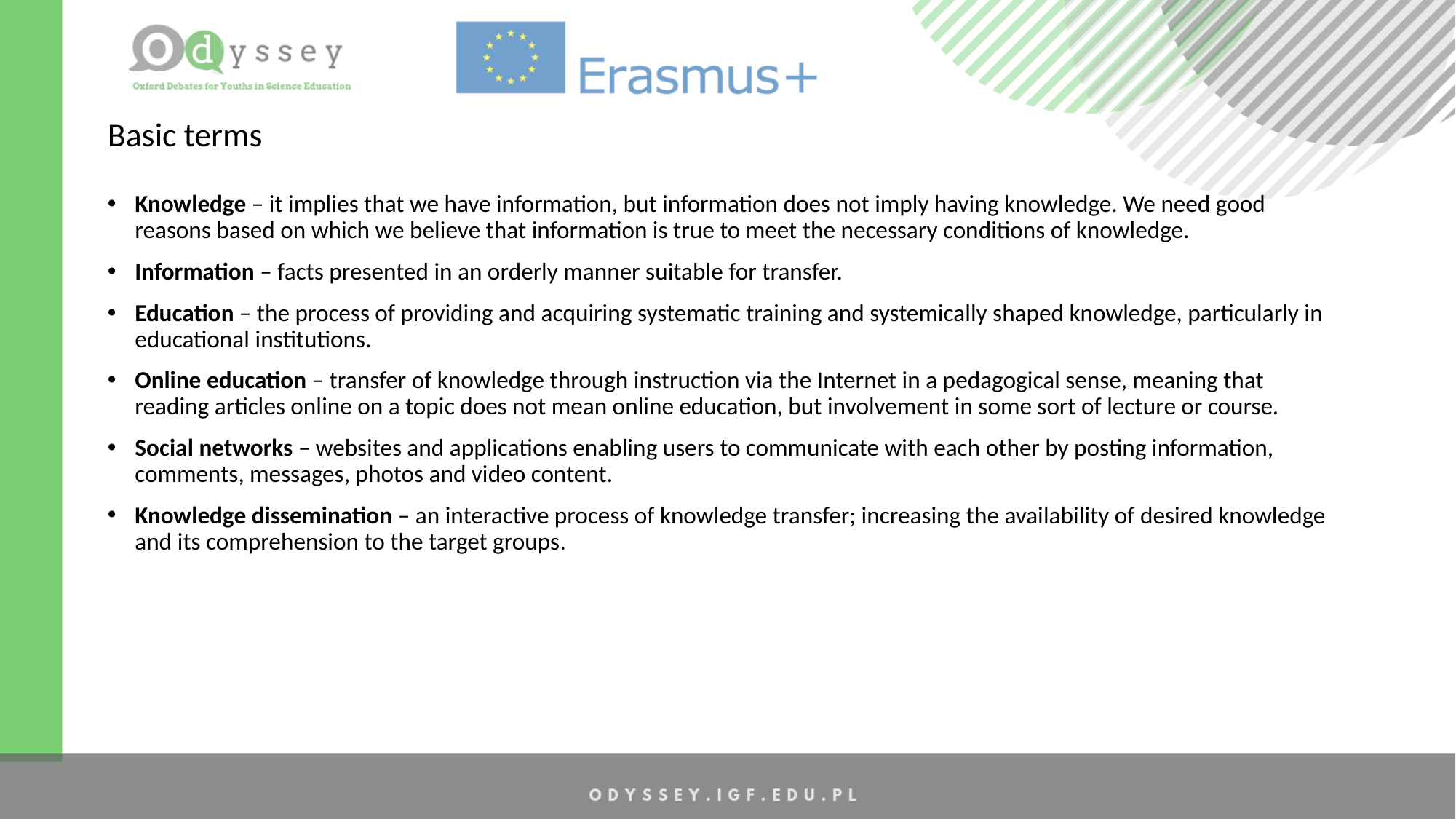

# Basic terms
Knowledge – it implies that we have information, but information does not imply having knowledge. We need good reasons based on which we believe that information is true to meet the necessary conditions of knowledge.
Information – facts presented in an orderly manner suitable for transfer.
Education – the process of providing and acquiring systematic training and systemically shaped knowledge, particularly in educational institutions.
Online education – transfer of knowledge through instruction via the Internet in a pedagogical sense, meaning that reading articles online on a topic does not mean online education, but involvement in some sort of lecture or course.
Social networks – websites and applications enabling users to communicate with each other by posting information, comments, messages, photos and video content.
Knowledge dissemination – an interactive process of knowledge transfer; increasing the availability of desired knowledge and its comprehension to the target groups.